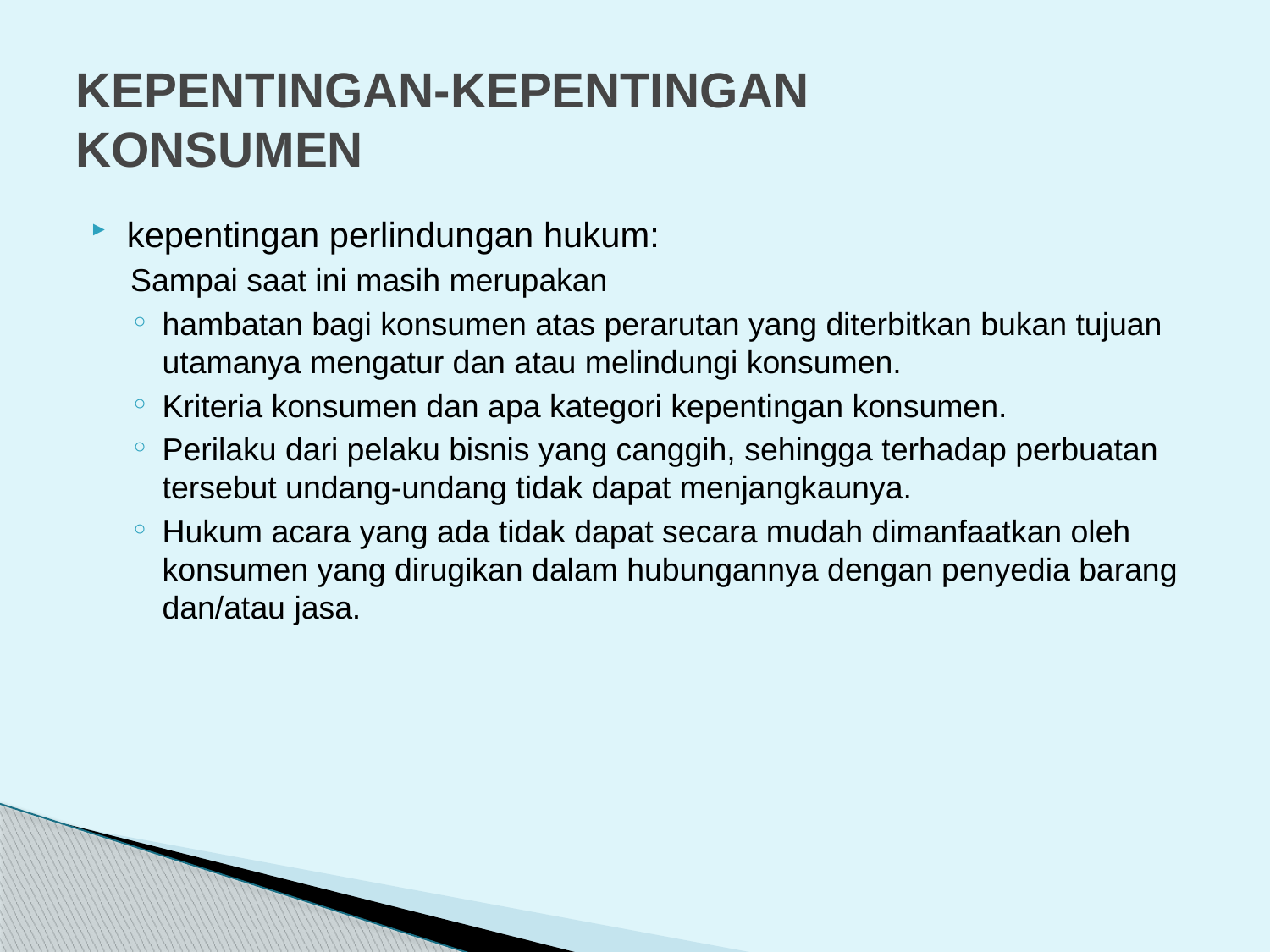

# KEPENTINGAN-KEPENTINGAN KONSUMEN
kepentingan perlindungan hukum:
Sampai saat ini masih merupakan
hambatan bagi konsumen atas perarutan yang diterbitkan bukan tujuan utamanya mengatur dan atau melindungi konsumen.
Kriteria konsumen dan apa kategori kepentingan konsumen.
Perilaku dari pelaku bisnis yang canggih, sehingga terhadap perbuatan tersebut undang-undang tidak dapat menjangkaunya.
Hukum acara yang ada tidak dapat secara mudah dimanfaatkan oleh konsumen yang dirugikan dalam hubungannya dengan penyedia barang dan/atau jasa.